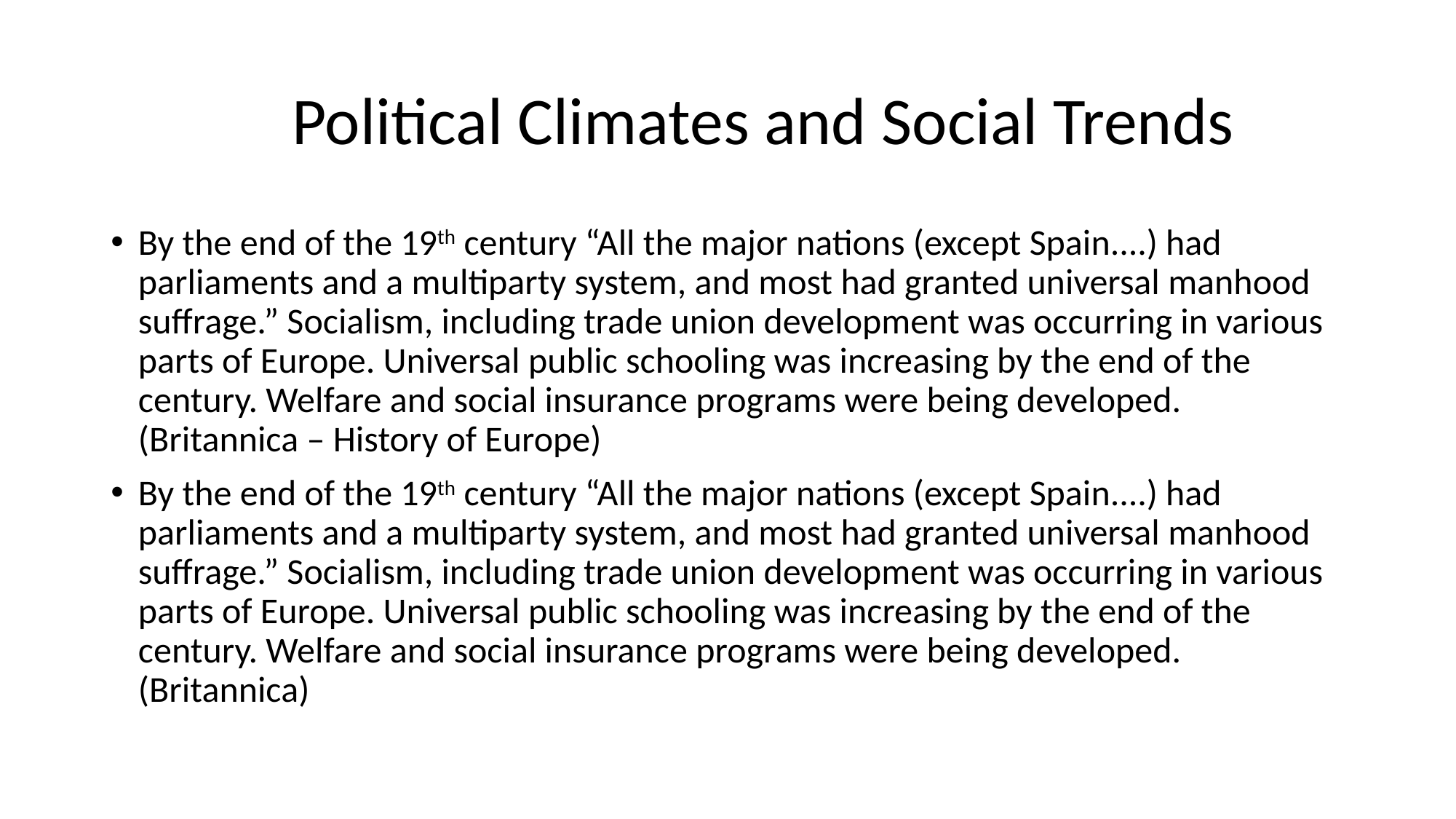

# Political Climates and Social Trends
By the end of the 19th century “All the major nations (except Spain....) had parliaments and a multiparty system, and most had granted universal manhood suffrage.” Socialism, including trade union development was occurring in various parts of Europe. Universal public schooling was increasing by the end of the century. Welfare and social insurance programs were being developed. (Britannica – History of Europe)
By the end of the 19th century “All the major nations (except Spain....) had parliaments and a multiparty system, and most had granted universal manhood suffrage.” Socialism, including trade union development was occurring in various parts of Europe. Universal public schooling was increasing by the end of the century. Welfare and social insurance programs were being developed. (Britannica)